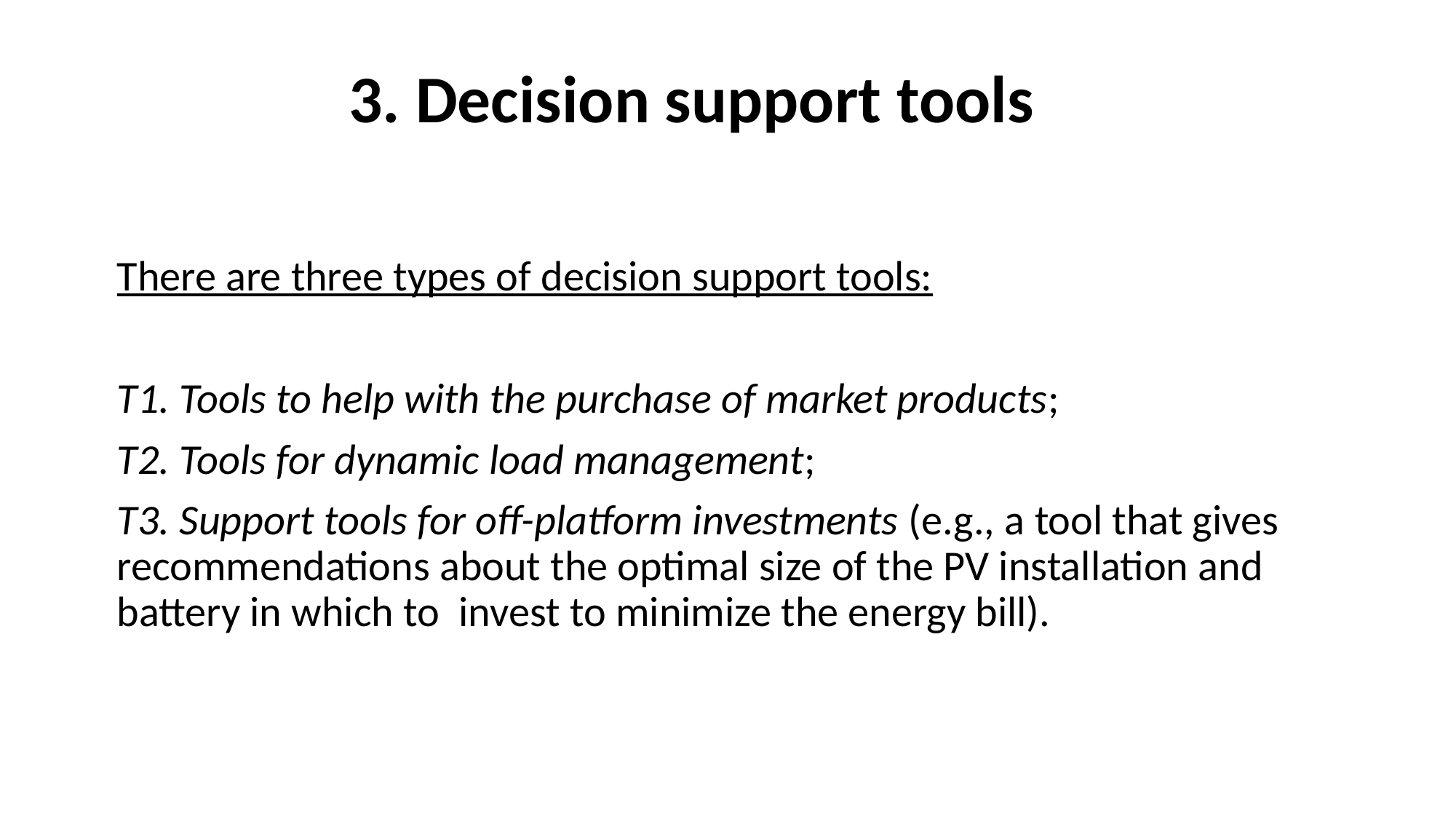

# 3. Decision support tools
There are three types of decision support tools:

T1. Tools to help with the purchase of market products;
T2. Tools for dynamic load management;
T3. Support tools for off-platform investments (e.g., a tool that gives recommendations about the optimal size of the PV installation and battery in which to  invest to minimize the energy bill).